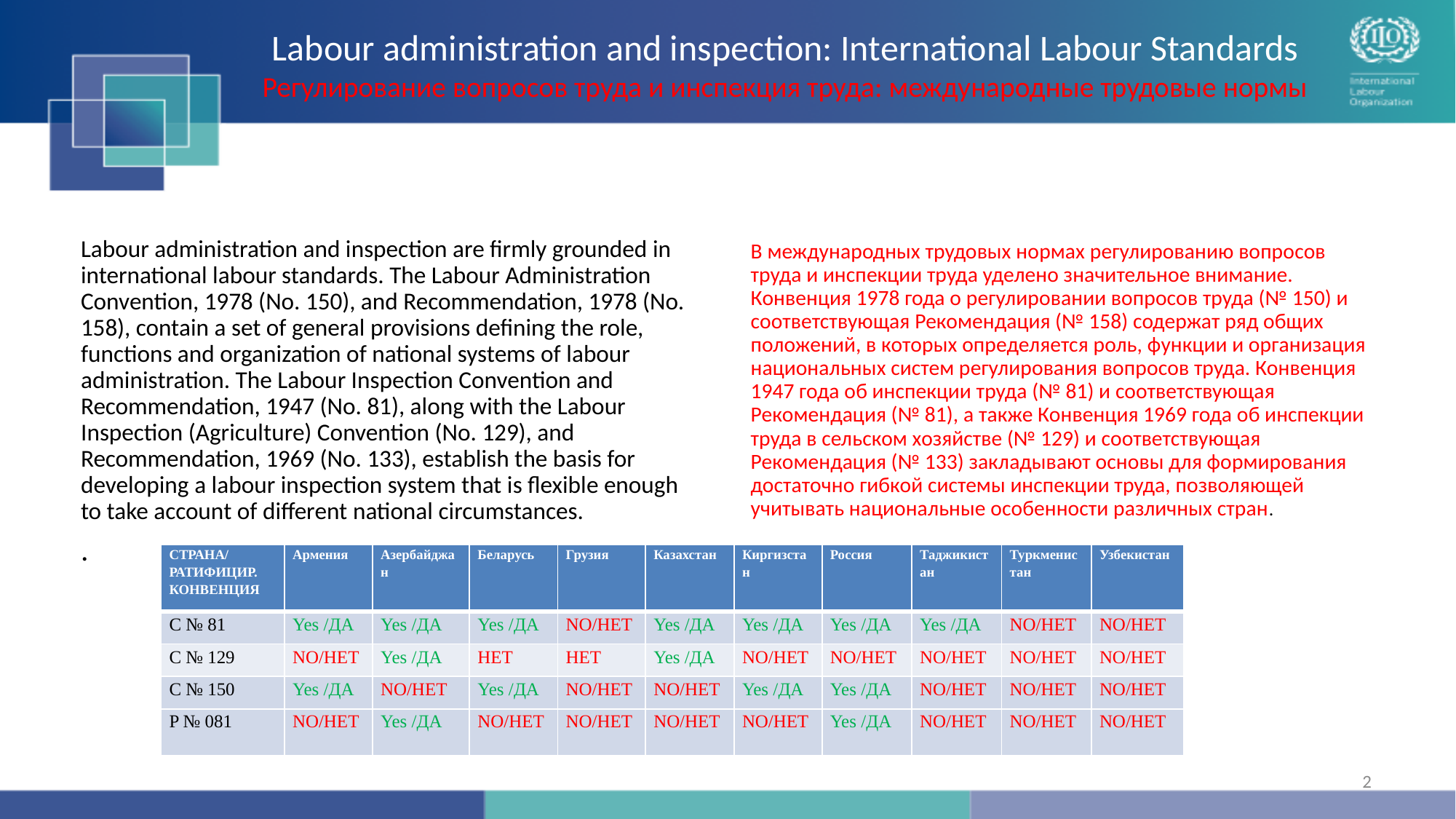

# Labour administration and inspection: International Labour Standards Регулирование вопросов труда и инспекция труда: международные трудовые нормы
В международных трудовых нормах регулированию вопросов труда и инспекции труда уделено значительное внимание. Конвенция 1978 года о регулировании вопросов труда (№ 150) и соответствующая Рекомендация (№ 158) содержат ряд общих положений, в которых определяется роль, функции и организация национальных систем регулирования вопросов труда. Конвенция 1947 года об инспекции труда (№ 81) и соответствующая Рекомендация (№ 81), а также Конвенция 1969 года об инспекции труда в сельском хозяйстве (№ 129) и соответствующая Рекомендация (№ 133) закладывают основы для формирования достаточно гибкой системы инспекции труда, позволяющей учитывать национальные особенности различных стран.
Labour administration and inspection are firmly grounded in international labour standards. The Labour Administration Convention, 1978 (No. 150), and Recommendation, 1978 (No. 158), contain a set of general provisions defining the role, functions and organization of national systems of labour administration. The Labour Inspection Convention and Recommendation, 1947 (No. 81), along with the Labour Inspection (Agriculture) Convention (No. 129), and Recommendation, 1969 (No. 133), establish the basis for developing a labour inspection system that is flexible enough to take account of different national circumstances.
.
| СТРАНА/ РАТИФИЦИР. КОНВЕНЦИЯ | Армения | Азербайджан | Беларусь | Грузия | Казахстан | Киргизстан | Россия | Таджикистан | Туркменистан | Узбекистан |
| --- | --- | --- | --- | --- | --- | --- | --- | --- | --- | --- |
| C № 81 | Yes /ДА | Yes /ДА | Yes /ДА | NO/НЕТ | Yes /ДА | Yes /ДА | Yes /ДА | Yes /ДА | NO/НЕТ | NO/НЕТ |
| C № 129 | NO/НЕТ | Yes /ДА | НЕТ | НЕТ | Yes /ДА | NO/НЕТ | NO/НЕТ | NO/НЕТ | NO/НЕТ | NO/НЕТ |
| C № 150 | Yes /ДА | NO/НЕТ | Yes /ДА | NO/НЕТ | NO/НЕТ | Yes /ДА | Yes /ДА | NO/НЕТ | NO/НЕТ | NO/НЕТ |
| P № 081 | NO/НЕТ | Yes /ДА | NO/НЕТ | NO/НЕТ | NO/НЕТ | NO/НЕТ | Yes /ДА | NO/НЕТ | NO/НЕТ | NO/НЕТ |
2